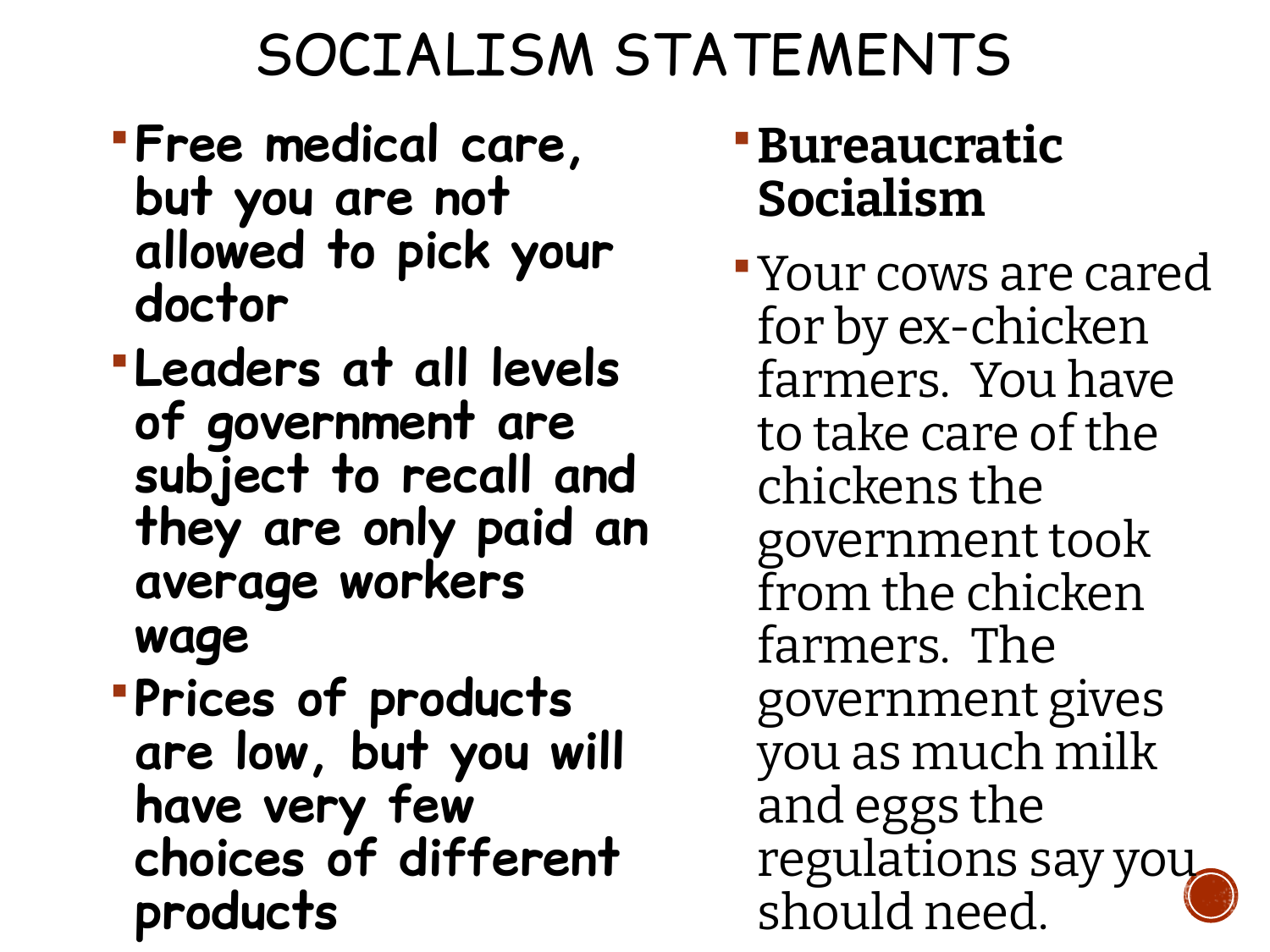

# Socialism Statements
Free medical care, but you are not allowed to pick your doctor
Leaders at all levels of government are subject to recall and they are only paid an average workers wage
Prices of products are low, but you will have very few choices of different products

Bureaucratic Socialism
Your cows are cared for by ex-chicken farmers.  You have to take care of the chickens the government took from the chicken farmers.  The government gives you as much milk and eggs the regulations say you should need.